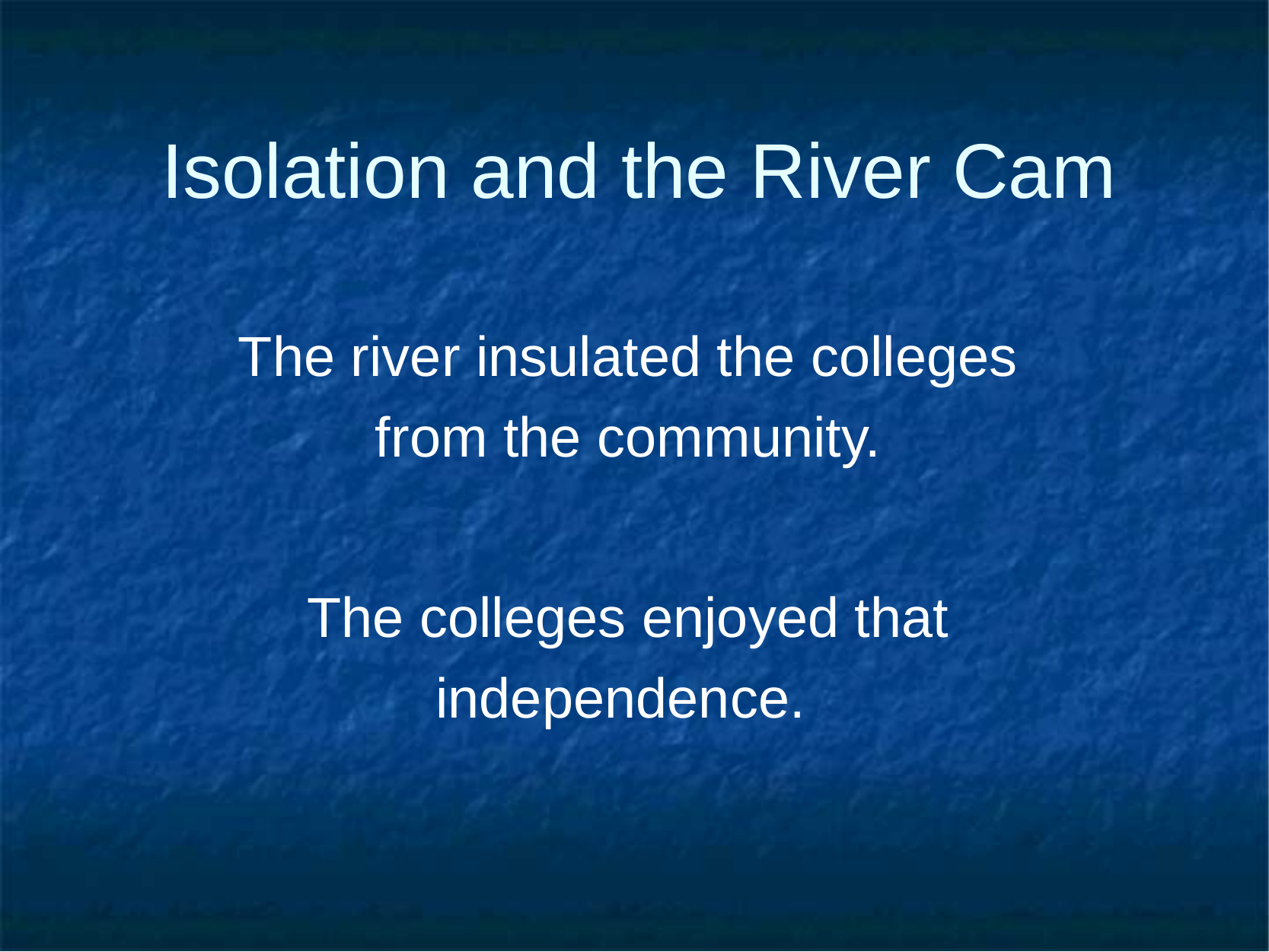

# Isolation and the River Cam
The river insulated the colleges from the community.

The colleges enjoyed that independence.